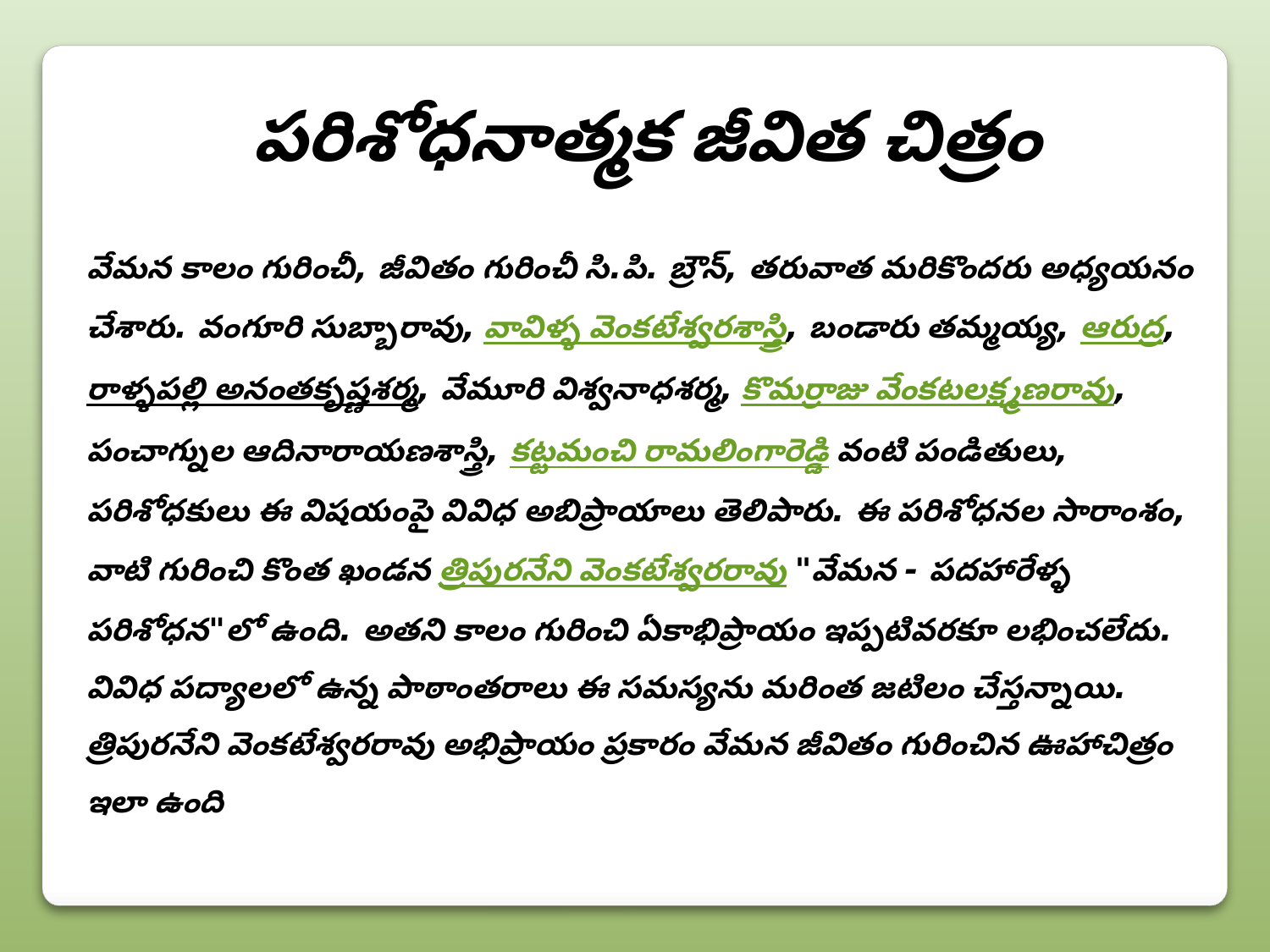

పరిశోధనాత్మక జీవిత చిత్రం
వేమన కాలం గురించీ, జీవితం గురించీ సి.పి. బ్రౌన్, తరువాత మరికొందరు అధ్యయనం చేశారు. వంగూరి సుబ్బారావు, వావిళ్ళ వెంకటేశ్వరశాస్త్రి, బండారు తమ్మయ్య, ఆరుద్ర, రాళ్ళపల్లి అనంతకృష్ణశర్మ, వేమూరి విశ్వనాధశర్మ, కొమర్రాజు వేంకటలక్ష్మణరావు, పంచాగ్నుల ఆదినారాయణశాస్త్రి, కట్టమంచి రామలింగారెడ్డి వంటి పండితులు, పరిశోధకులు ఈ విషయంపై వివిధ అబిప్రాయాలు తెలిపారు. ఈ పరిశోధనల సారాంశం, వాటి గురించి కొంత ఖండన త్రిపురనేని వెంకటేశ్వరరావు "వేమన - పదహారేళ్ళ పరిశోధన"లో ఉంది. అతని కాలం గురించి ఏకాభిప్రాయం ఇప్పటివరకూ లభించలేదు. వివిధ పద్యాలలో ఉన్న పాఠాంతరాలు ఈ సమస్యను మరింత జటిలం చేస్తన్నాయి. త్రిపురనేని వెంకటేశ్వరరావు అభిప్రాయం ప్రకారం వేమన జీవితం గురించిన ఊహాచిత్రం ఇలా ఉంది